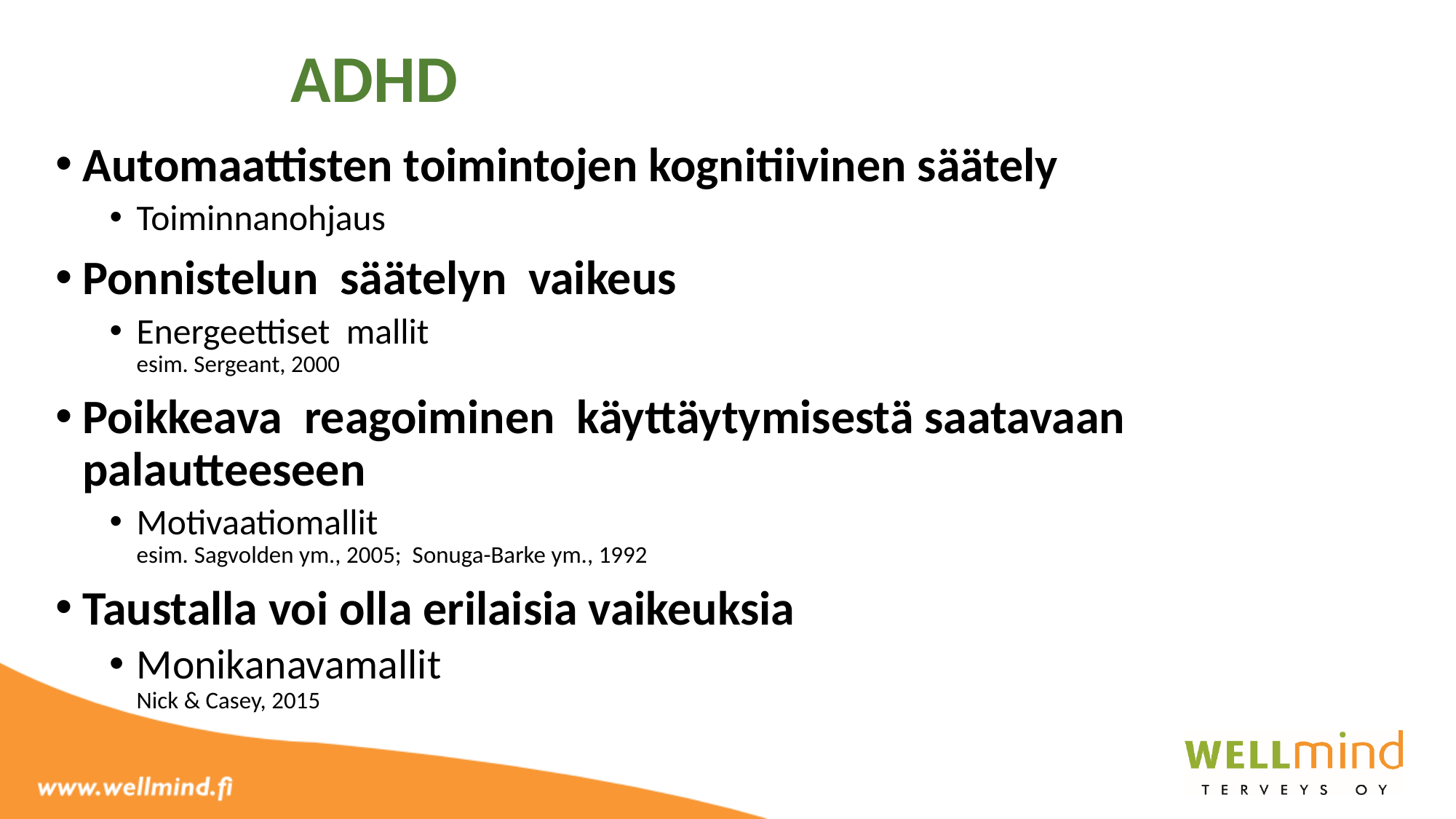

# ADHD
Automaattisten toimintojen kognitiivinen säätely
Toiminnanohjaus
Ponnistelun  säätelyn  vaikeus
Energeettiset  mallit
esim. Sergeant, 2000
Poikkeava  reagoiminen  käyttäytymisestä saatavaan palautteeseen
Motivaatiomallit
esim. Sagvolden ym., 2005;  Sonuga-Barke ym., 1992
Taustalla voi olla erilaisia vaikeuksia
Monikanavamallit
Nick & Casey, 2015